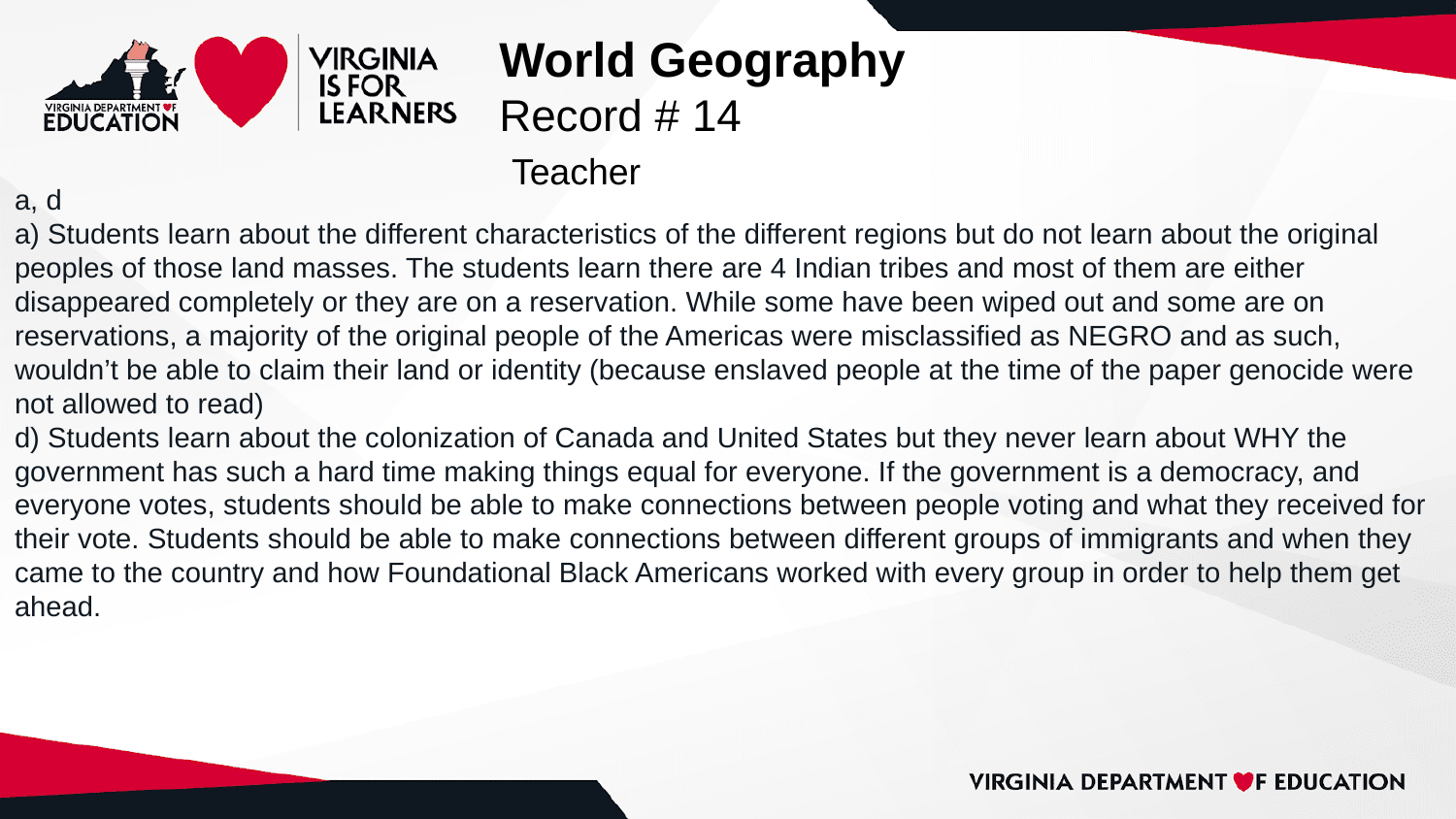

# World Geography
Record # 14
 Teacher
a, d
a) Students learn about the different characteristics of the different regions but do not learn about the original peoples of those land masses. The students learn there are 4 Indian tribes and most of them are either disappeared completely or they are on a reservation. While some have been wiped out and some are on reservations, a majority of the original people of the Americas were misclassified as NEGRO and as such, wouldn’t be able to claim their land or identity (because enslaved people at the time of the paper genocide were not allowed to read)
d) Students learn about the colonization of Canada and United States but they never learn about WHY the government has such a hard time making things equal for everyone. If the government is a democracy, and everyone votes, students should be able to make connections between people voting and what they received for their vote. Students should be able to make connections between different groups of immigrants and when they came to the country and how Foundational Black Americans worked with every group in order to help them get ahead.